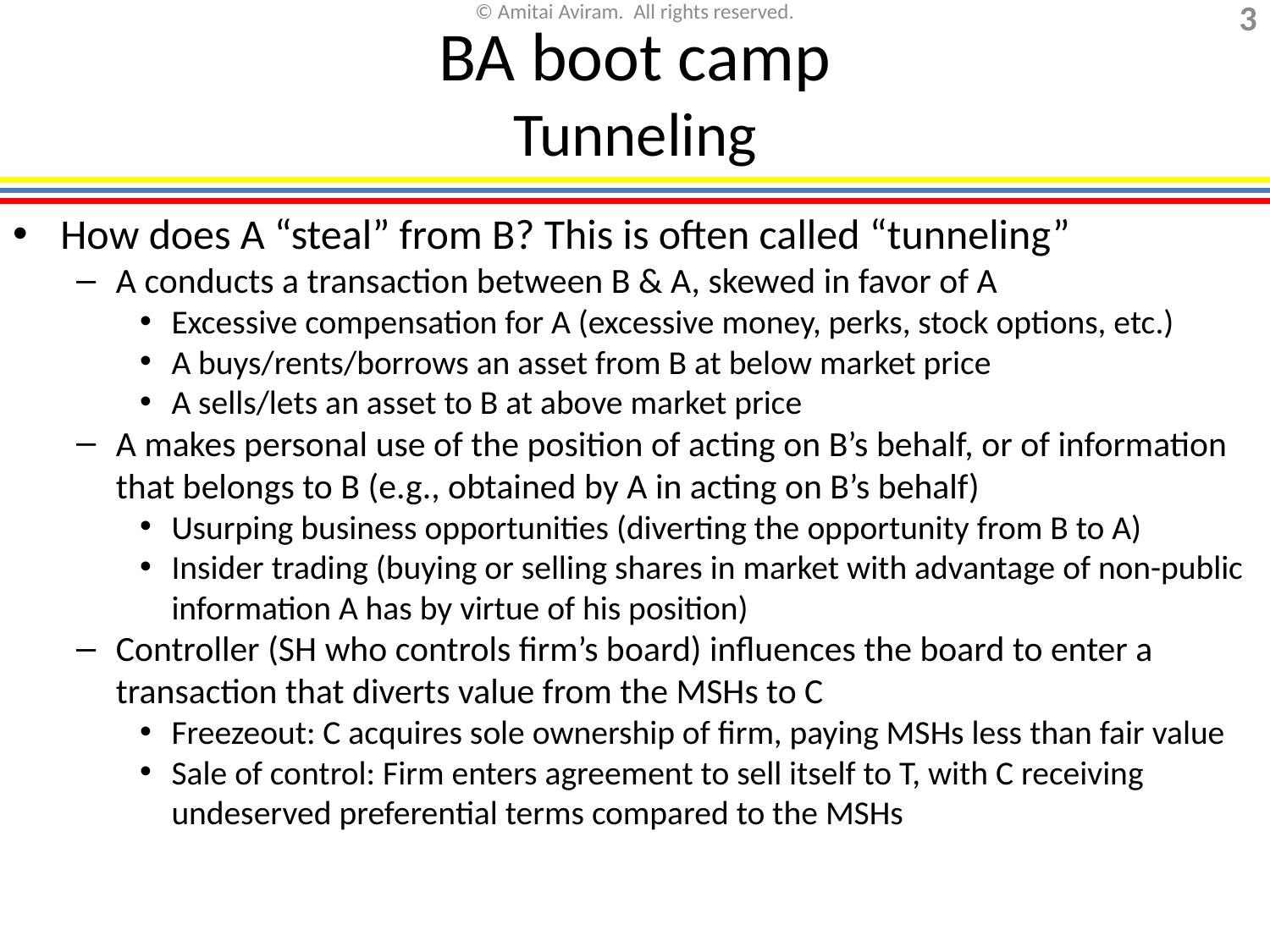

BA boot camp
Tunneling
How does A “steal” from B? This is often called “tunneling”
A conducts a transaction between B & A, skewed in favor of A
Excessive compensation for A (excessive money, perks, stock options, etc.)
A buys/rents/borrows an asset from B at below market price
A sells/lets an asset to B at above market price
A makes personal use of the position of acting on B’s behalf, or of information that belongs to B (e.g., obtained by A in acting on B’s behalf)
Usurping business opportunities (diverting the opportunity from B to A)
Insider trading (buying or selling shares in market with advantage of non-public information A has by virtue of his position)
Controller (SH who controls firm’s board) influences the board to enter a transaction that diverts value from the MSHs to C
Freezeout: C acquires sole ownership of firm, paying MSHs less than fair value
Sale of control: Firm enters agreement to sell itself to T, with C receiving undeserved preferential terms compared to the MSHs